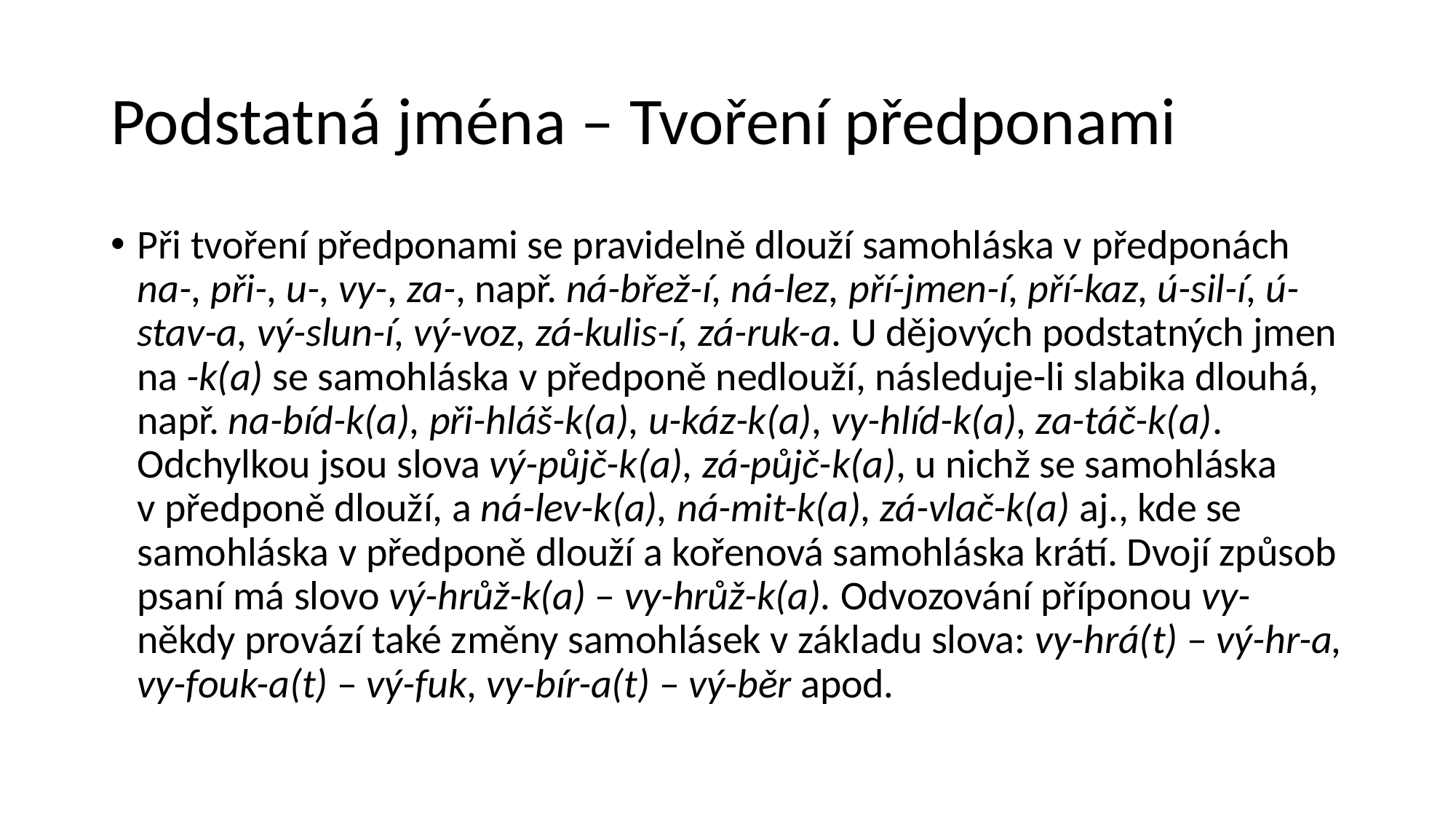

# Podstatná jména – Tvoření předponami
Při tvoření předponami se pravidelně dlouží samohláska v předponách na-, při-, u-, vy-, za-, např. ná-břež-í, ná-lez, pří-jmen-í, pří-kaz, ú-sil-í, ú-stav-a, vý-slun-í, vý-voz, zá-kulis-í, zá-ruk-a. U dějových podstatných jmen na -k(a) se samohláska v předponě nedlouží, následuje-li slabika dlouhá, např. na-bíd-k(a), při-hláš-k(a), u-káz-k(a), vy-hlíd-k(a), za-táč-k(a). Odchylkou jsou slova vý-půjč-k(a), zá-půjč-k(a), u nichž se samohláska v předponě dlouží, a ná-lev-k(a), ná-mit-k(a), zá-vlač-k(a) aj., kde se samohláska v předponě dlouží a kořenová samohláska krátí. Dvojí způsob psaní má slovo vý-hrůž-k(a) – vy-hrůž-k(a). Odvozování příponou vy- někdy provází také změny samohlásek v základu slova: vy-hrá(t) – vý-hr-a, vy-fouk-a(t) – vý-fuk, vy-bír-a(t) – vý-běr apod.